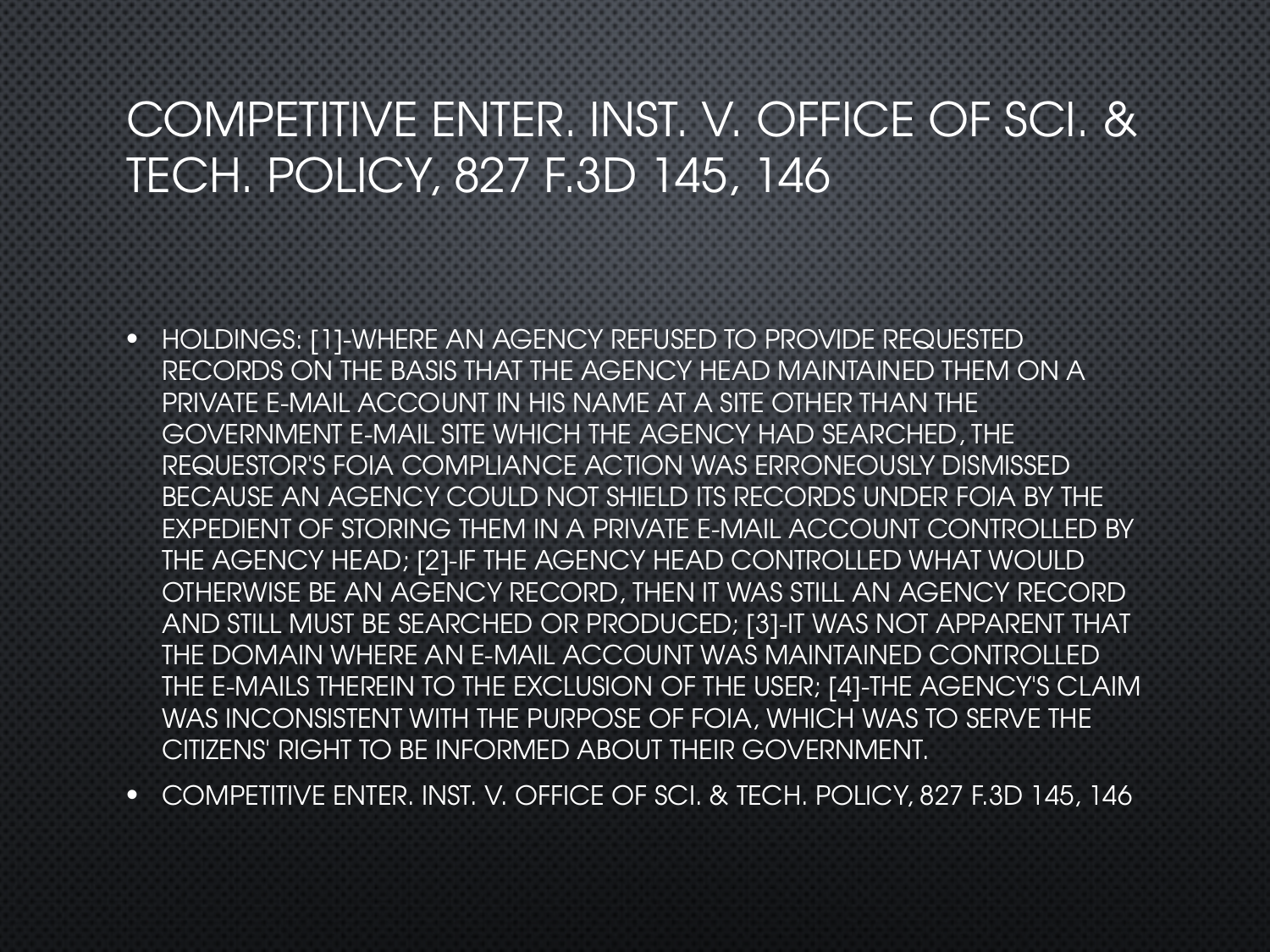

# Competitive Enter. Inst. v. Office of Sci. & Tech. Policy, 827 F.3d 145, 146
HOLDINGS: [1]-Where an agency refused to provide requested records on the basis that the agency head maintained them on a private e-mail account in his name at a site other than the government e-mail site which the agency had searched, the requestor's FOIA compliance action was erroneously dismissed because an agency could not shield its records under FOIA by the expedient of storing them in a private e-mail account controlled by the agency head; [2]-If the agency head controlled what would otherwise be an agency record, then it was still an agency record and still must be searched or produced; [3]-It was not apparent that the domain where an e-mail account was maintained controlled the e-mails therein to the exclusion of the user; [4]-The agency's claim was inconsistent with the purpose of FOIA, which was to serve the citizens' right to be informed about their government.
Competitive Enter. Inst. v. Office of Sci. & Tech. Policy, 827 F.3d 145, 146